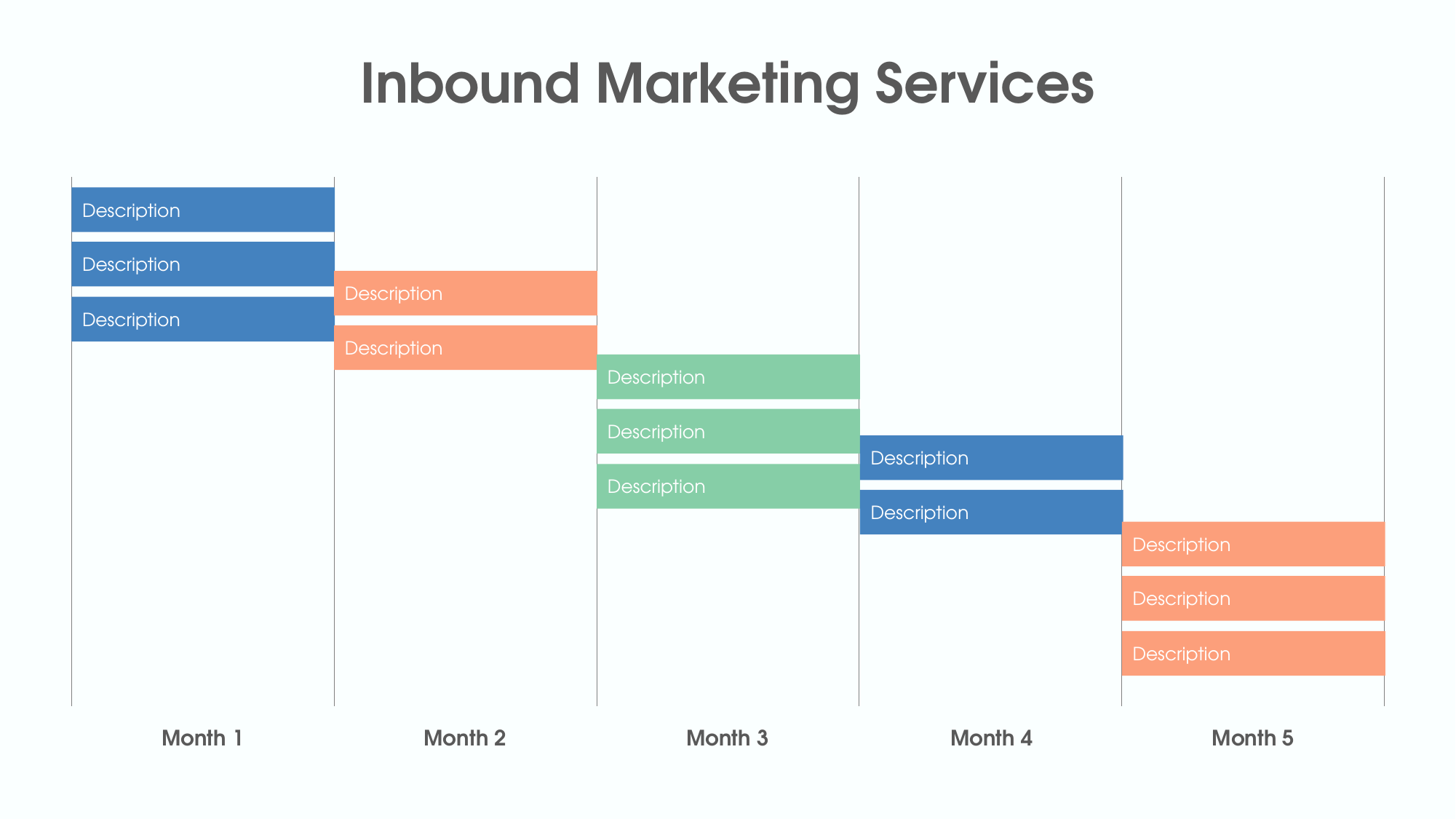

Inbound Marketing Services
Description
Description
Description
Description
Description
Description
Description
Description
Description
Description
Description
Description
Description
Month 1
Month 2
Month 3
Month 4
Month 5